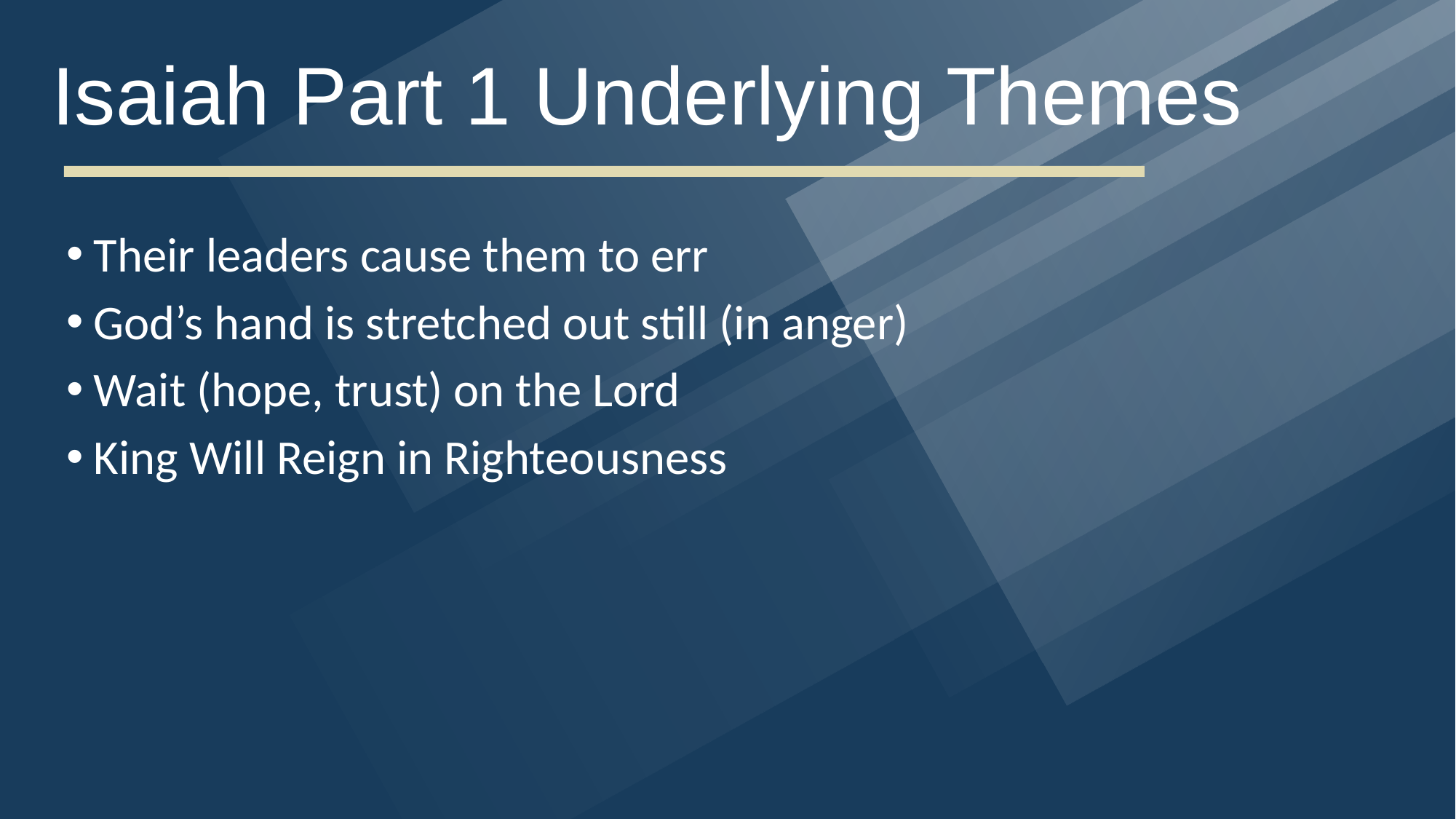

# Isaiah Part 1 Underlying Themes

Their leaders cause them to err
God’s hand is stretched out still (in anger)
Wait (hope, trust) on the Lord
King Will Reign in Righteousness